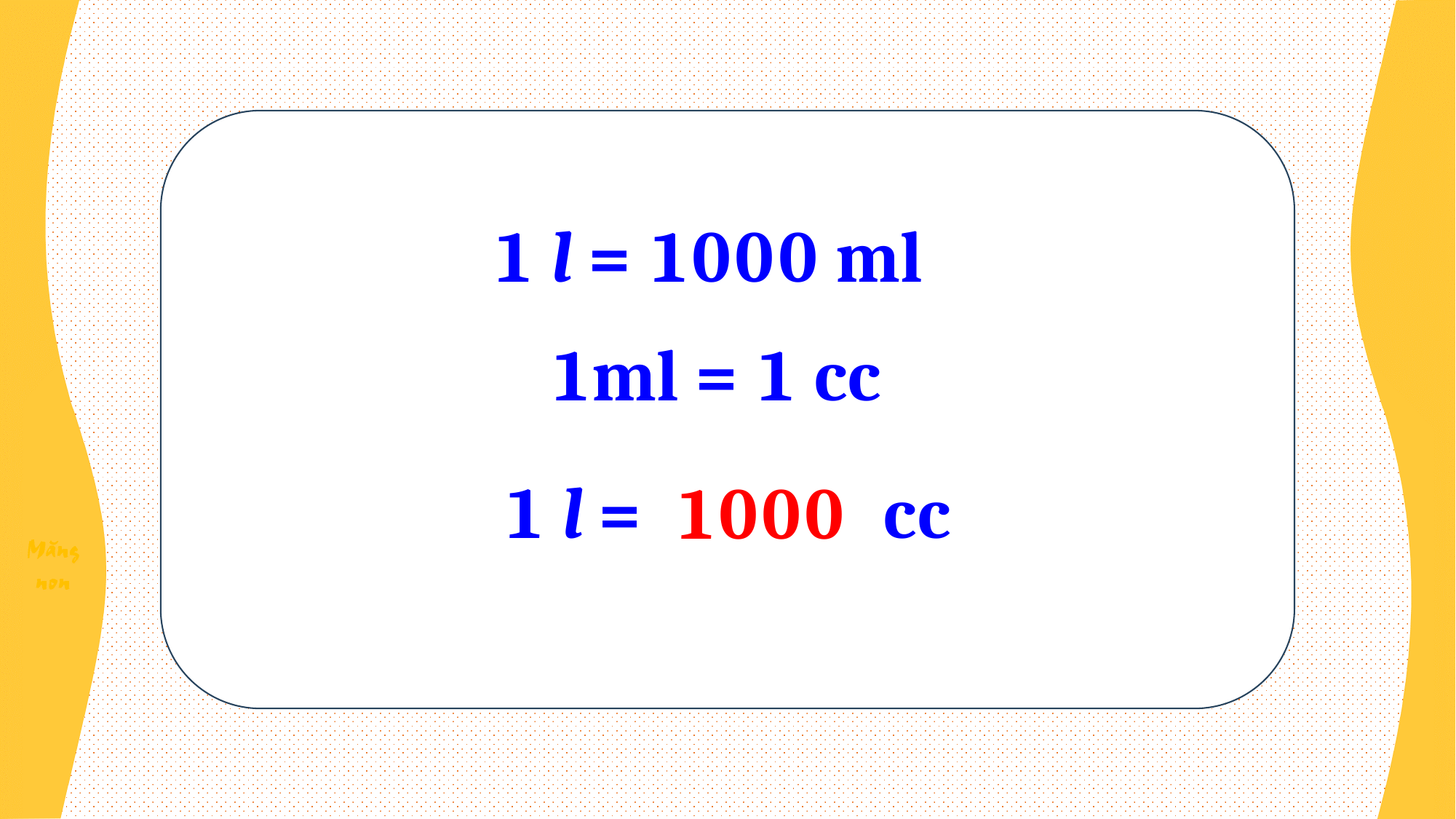

1 l = 1000 ml
1ml = 1 cc
1 l =       ?      cc
1000